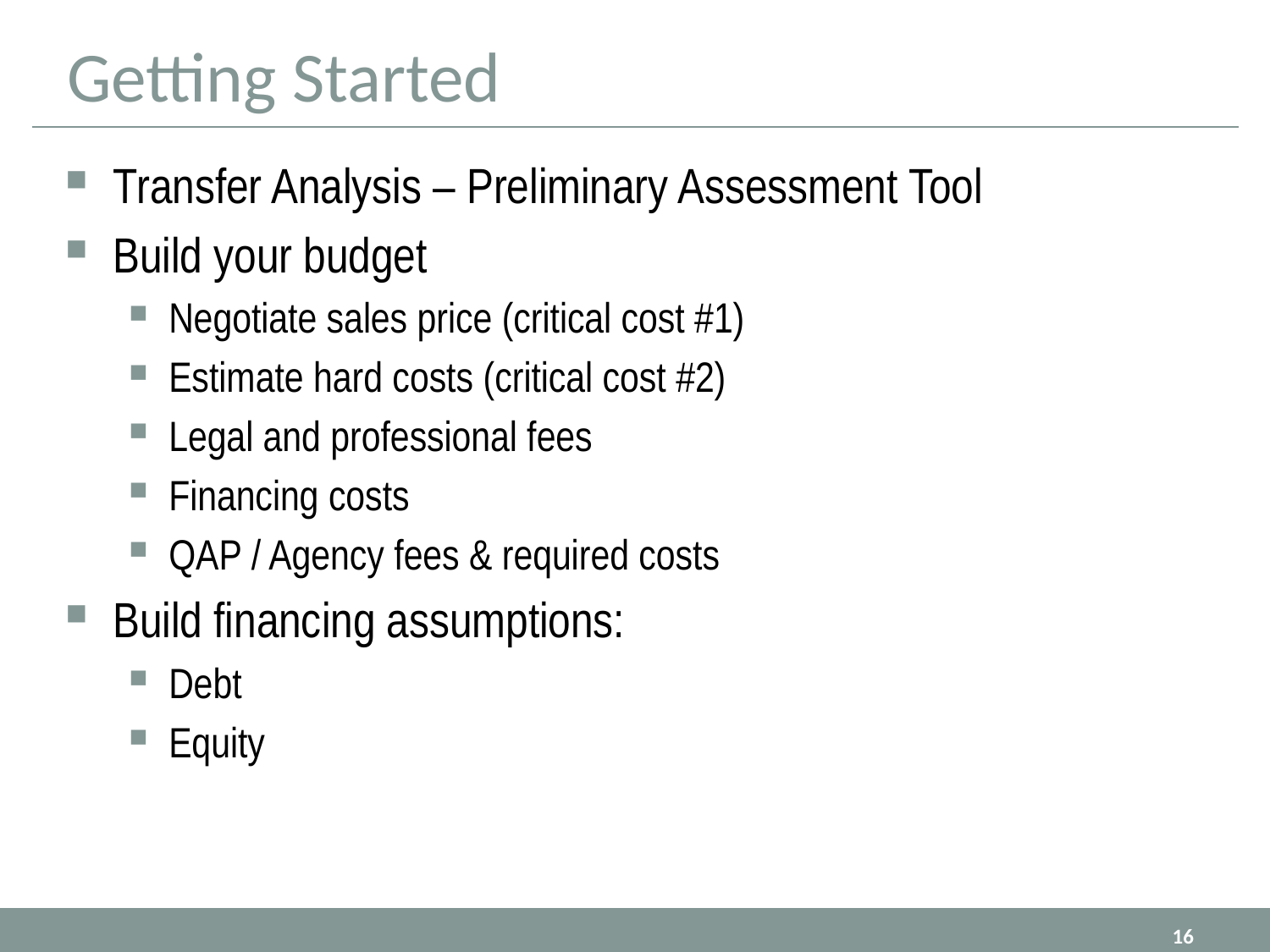

# Getting Started
Transfer Analysis – Preliminary Assessment Tool
Build your budget
Negotiate sales price (critical cost #1)
Estimate hard costs (critical cost #2)
Legal and professional fees
Financing costs
QAP / Agency fees & required costs
Build financing assumptions:
Debt
Equity

16